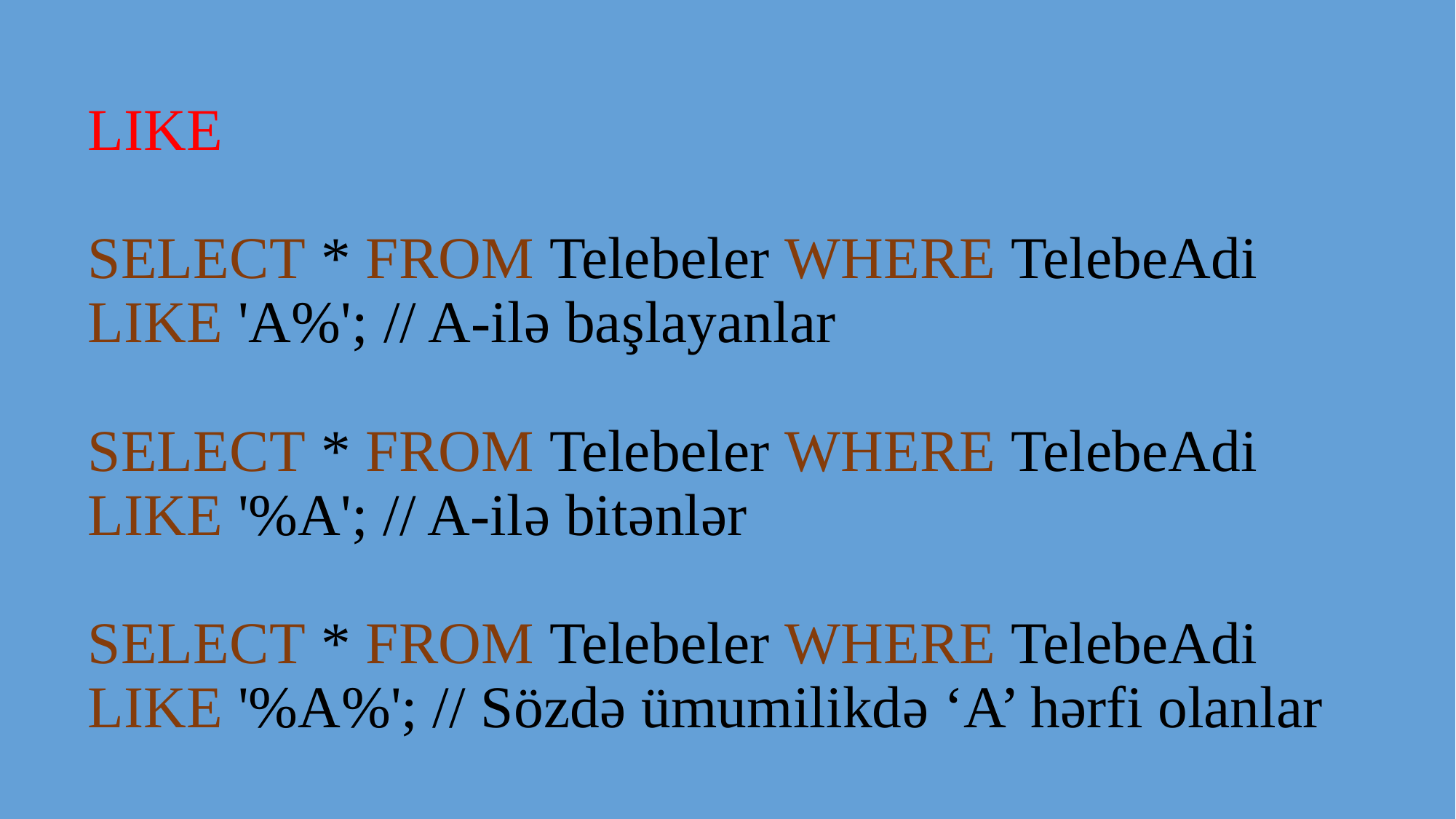

# LIKE SELECT * FROM Telebeler WHERE TelebeAdi LIKE 'A%'; // A-ilə başlayanlar SELECT * FROM Telebeler WHERE TelebeAdi LIKE '%A'; // A-ilə bitənlər SELECT * FROM Telebeler WHERE TelebeAdi LIKE '%A%'; // Sözdə ümumilikdə ‘A’ hərfi olanlar